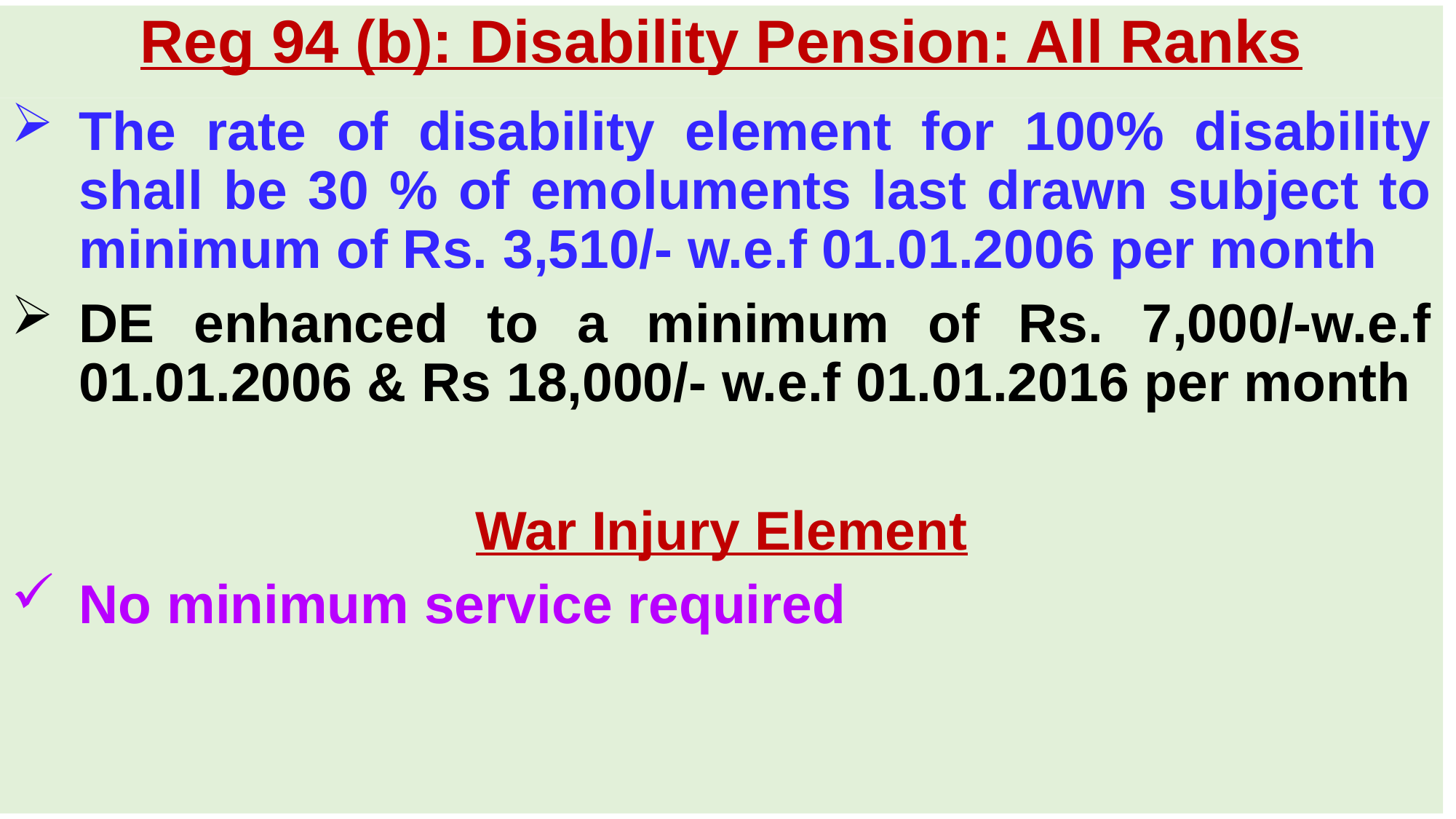

# Reg 94 (b): Disability Pension: All Ranks
The rate of disability element for 100% disability shall be 30 % of emoluments last drawn subject to minimum of Rs. 3,510/- w.e.f 01.01.2006 per month
DE enhanced to a minimum of Rs. 7,000/-w.e.f 01.01.2006 & Rs 18,000/- w.e.f 01.01.2016 per month

War Injury Element
No minimum service required